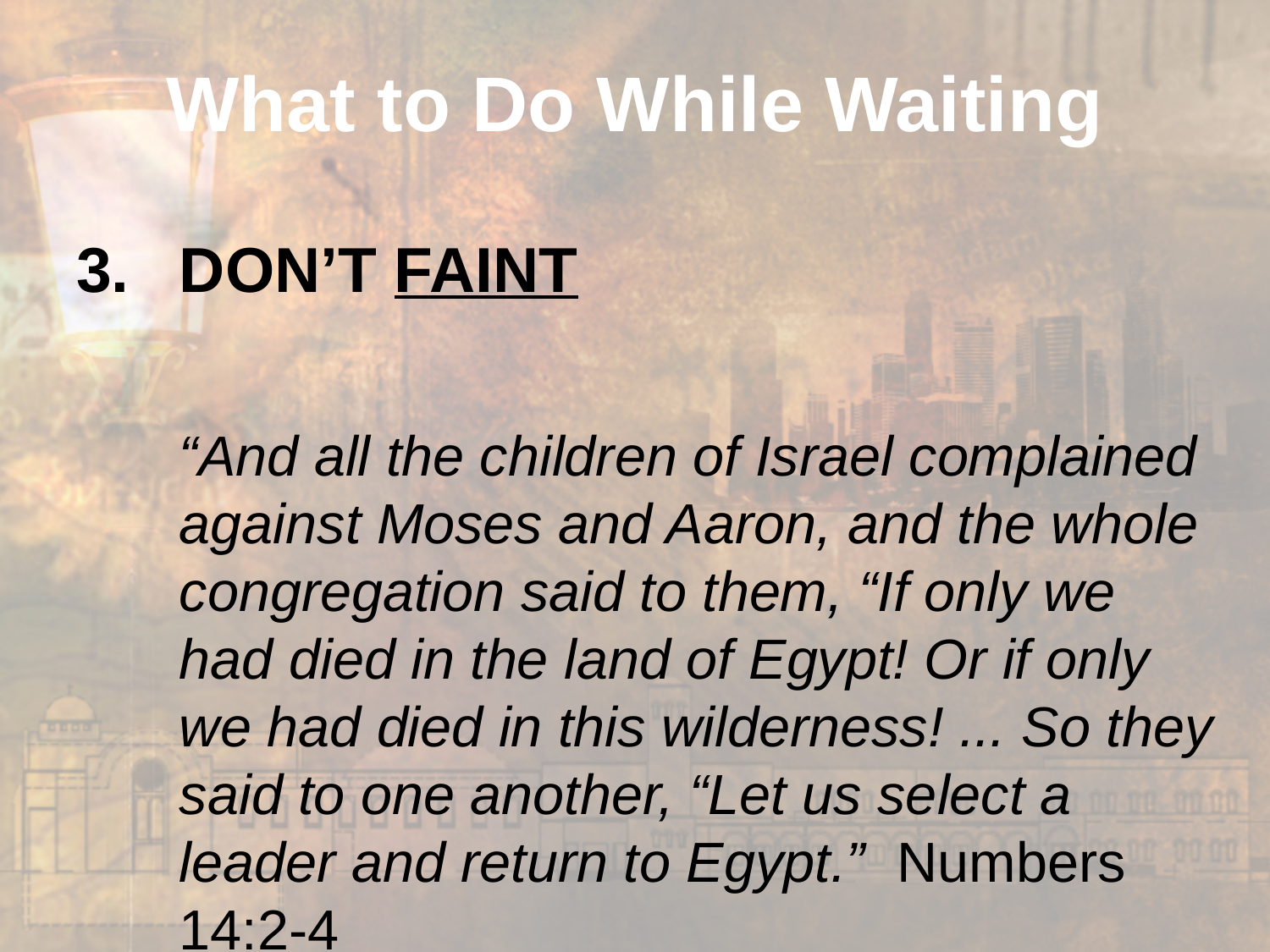

# What to Do While Waiting
DON’T FAINT

	“And all the children of Israel complained against Moses and Aaron, and the whole congregation said to them, “If only we had died in the land of Egypt! Or if only we had died in this wilderness! ... So they said to one another, “Let us select a leader and return to Egypt.”  Numbers 14:2-4